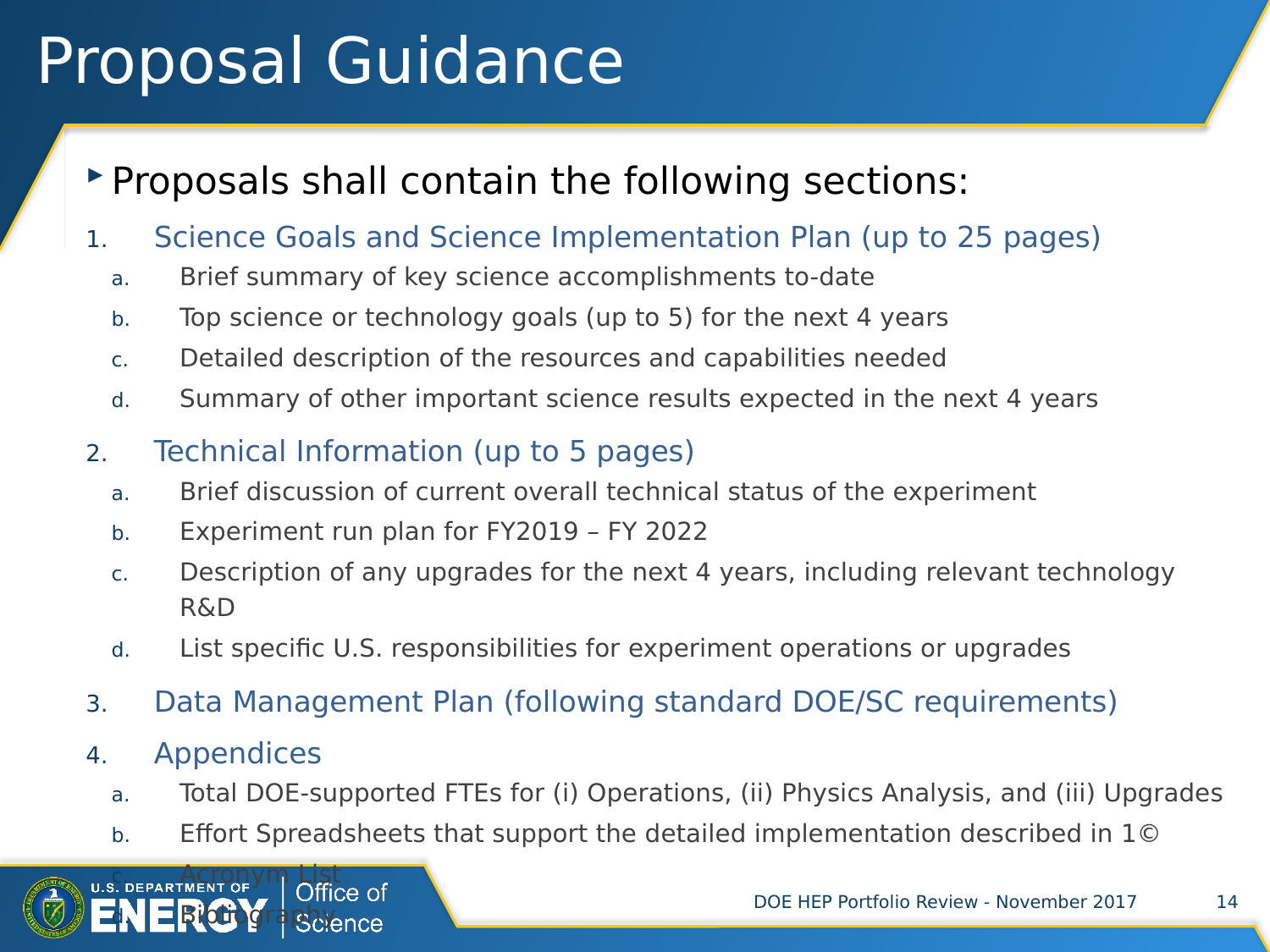

# Proposal Guidance
Proposals shall contain the following sections:
Science Goals and Science Implementation Plan (up to 25 pages)
Brief summary of key science accomplishments to-date
Top science or technology goals (up to 5) for the next 4 years
Detailed description of the resources and capabilities needed
Summary of other important science results expected in the next 4 years
Technical Information (up to 5 pages)
Brief discussion of current overall technical status of the experiment
Experiment run plan for FY2019 – FY 2022
Description of any upgrades for the next 4 years, including relevant technology R&D
List specific U.S. responsibilities for experiment operations or upgrades
Data Management Plan (following standard DOE/SC requirements)
Appendices
Total DOE-supported FTEs for (i) Operations, (ii) Physics Analysis, and (iii) Upgrades
Effort Spreadsheets that support the detailed implementation described in 1©
Acronym List
Bibliography

DOE HEP Portfolio Review - November 2017
14